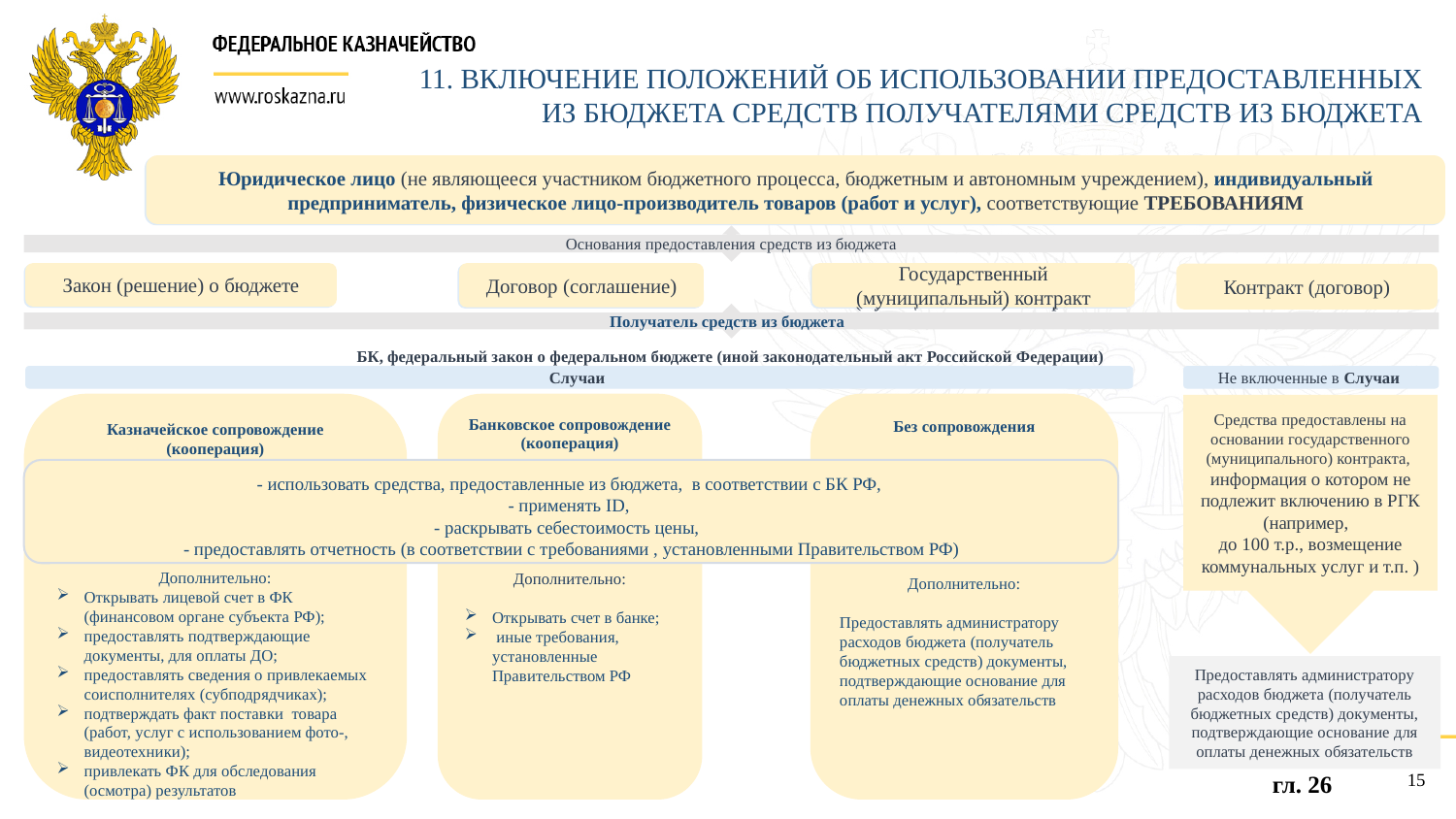

Основания предоставления средств из бюджета
Получатель средств из бюджета
11. Включение положений об использовании предоставленных из бюджета средств получателями средств из бюджета
Юридическое лицо (не являющееся участником бюджетного процесса, бюджетным и автономным учреждением), индивидуальный предприниматель, физическое лицо-производитель товаров (работ и услуг), соответствующие ТРЕБОВАНИЯМ
Юридическое лицо (не являющееся участником бюджетного процесса, бюджетным и автономным учреждением), индивидуальный предприниматель, физическое лицо-производитель товаров (работ и услуг), соответствующие ТРЕБОВАНИЯМ
Закон (решение) о бюджете
Договор (соглашение)
Государственный (муниципальный) контракт
Контракт (договор)
Закон (решение) о бюджете
Договор (соглашение)
Государственный (муниципальный) контракт
БК, федеральный закон о федеральном бюджете (иной законодательный акт Российской Федерации)
Случаи
Не включенные в Случаи
Казначейское сопровождение (кооперация)

Дополнительно:
Открывать лицевой счет в ФК (финансовом органе субъекта РФ);
предоставлять подтверждающие документы, для оплаты ДО;
предоставлять сведения о привлекаемых соисполнителях (субподрядчиках);
подтверждать факт поставки  товара (работ, услуг с использованием фото-, видеотехники);
привлекать ФК для обследования (осмотра) результатов

Без сопровождения

Дополнительно:

Предоставлять администратору расходов бюджета (получатель бюджетных средств) документы, подтверждающие основание для оплаты денежных обязательств

Банковское сопровождение (кооперация)

Дополнительно:

Открывать счет в банке;
 иные требования, установленные Правительством РФ

Средства предоставлены на основании государственного (муниципального) контракта,
информация о котором не подлежит включению в РГК (например,
до 100 т.р., возмещение коммунальных услуг и т.п. )
- использовать средства, предоставленные из бюджета,  в соответствии с БК РФ,
- применять ID,
- раскрывать себестоимость цены,
- предоставлять отчетность (в соответствии с требованиями , установленными Правительством РФ)
Предоставлять администратору расходов бюджета (получатель бюджетных средств) документы, подтверждающие основание для оплаты денежных обязательств
15
гл. 26